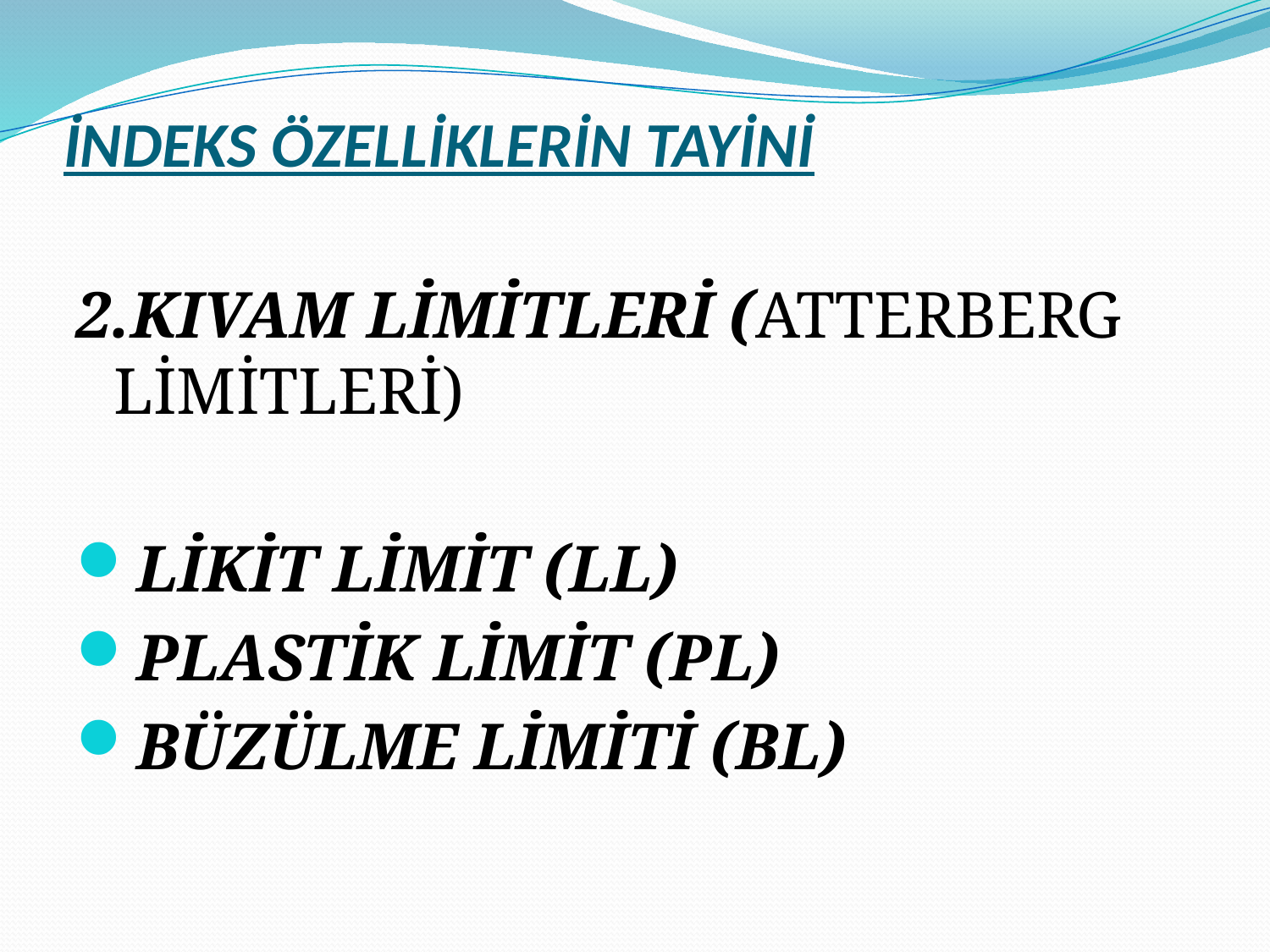

# İNDEKS ÖZELLİKLERİN TAYİNİ
2.KIVAM LİMİTLERİ (ATTERBERG LİMİTLERİ)

LİKİT LİMİT (LL)
PLASTİK LİMİT (PL)
BÜZÜLME LİMİTİ (BL)